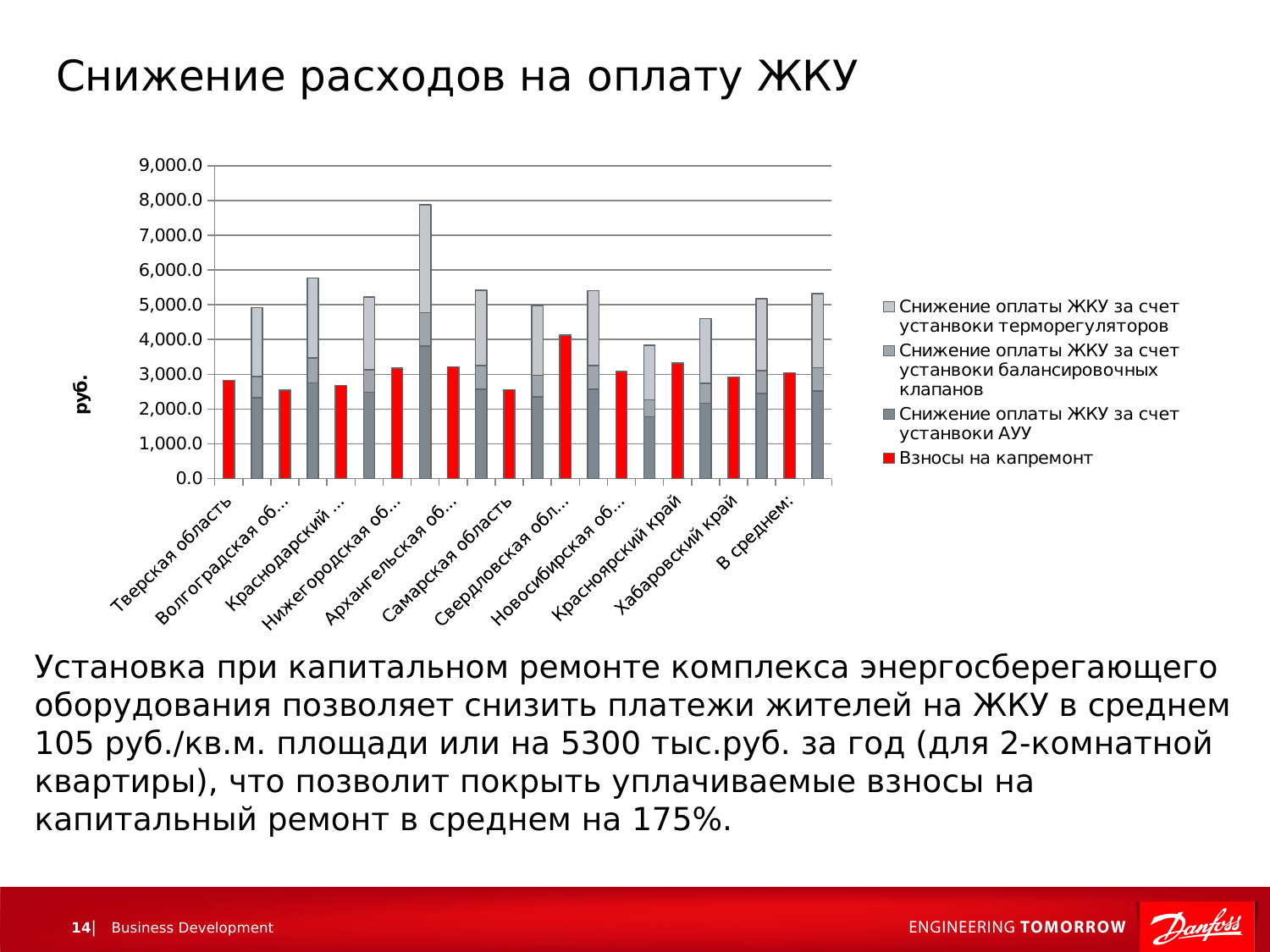

# Снижение расходов на оплату ЖКУ

### Chart

| Category | Взносы на капремонт | Снижение оплаты ЖКУ за счет устанвоки АУУ | Снижение оплаты ЖКУ за счет устанвоки балансировочных клапанов | Снижение оплаты ЖКУ за счет устанвоки терморегуляторов |
|---|---|---|---|---|
| Тверская область | 2822.3999999999996 | None | None | None |
|  | None | 2324.3149808516127 | 616.8763196129033 | 1979.3683646709676 |
| Волгоградская область | 2550.24 | None | None | None |
|  | None | 2749.9661433409424 | 716.3679531215881 | 2298.606736537965 |
| Краснодарский край | 2681.2799999999997 | None | None | None |
|  | None | 2479.009171581141 | 653.0345146004963 | 2095.389007718114 |
| Нижегородская область | 3175.2 | None | None | None |
|  | None | 3813.4361652327543 | 964.9432631166255 | 3096.209252956824 |
| Архангельская область | 3210.4800000000005 | None | None | None |
|  | None | 2575.919188526054 | 675.686246203474 | 2168.0715204267985 |
| Самарская область | 2555.2799999999997 | None | None | None |
|  | None | 2350.46588302928 | 622.9888272357322 | 1998.9815413042181 |
| Свердловская область | 4132.799999999999 | None | None | None |
|  | None | 2571.039879733995 | 674.5457573598017 | 2164.412038832754 |
| Новосибирская область | 3074.3999999999996 | None | None | None |
|  | None | 1776.3887055245657 | 488.80412111166254 | 1568.423658175682 |
| Красноярский край | 3326.3999999999996 | None | None | None |
|  | None | 2164.3942645995035 | 579.4964773995039 | 1859.4278274818857 |
| Хабаровский край | 2928.24 | None | None | None |
|  | None | 2452.9861913568234 | 646.9519074342433 | 2075.8717725498755 |
| В среднем: | 3045.6719999999996 | None | None | None |
Установка при капитальном ремонте комплекса энергосберегающего оборудования позволяет снизить платежи жителей на ЖКУ в среднем 105 руб./кв.м. площади или на 5300 тыс.руб. за год (для 2-комнатной квартиры), что позволит покрыть уплачиваемые взносы на капитальный ремонт в среднем на 175%.